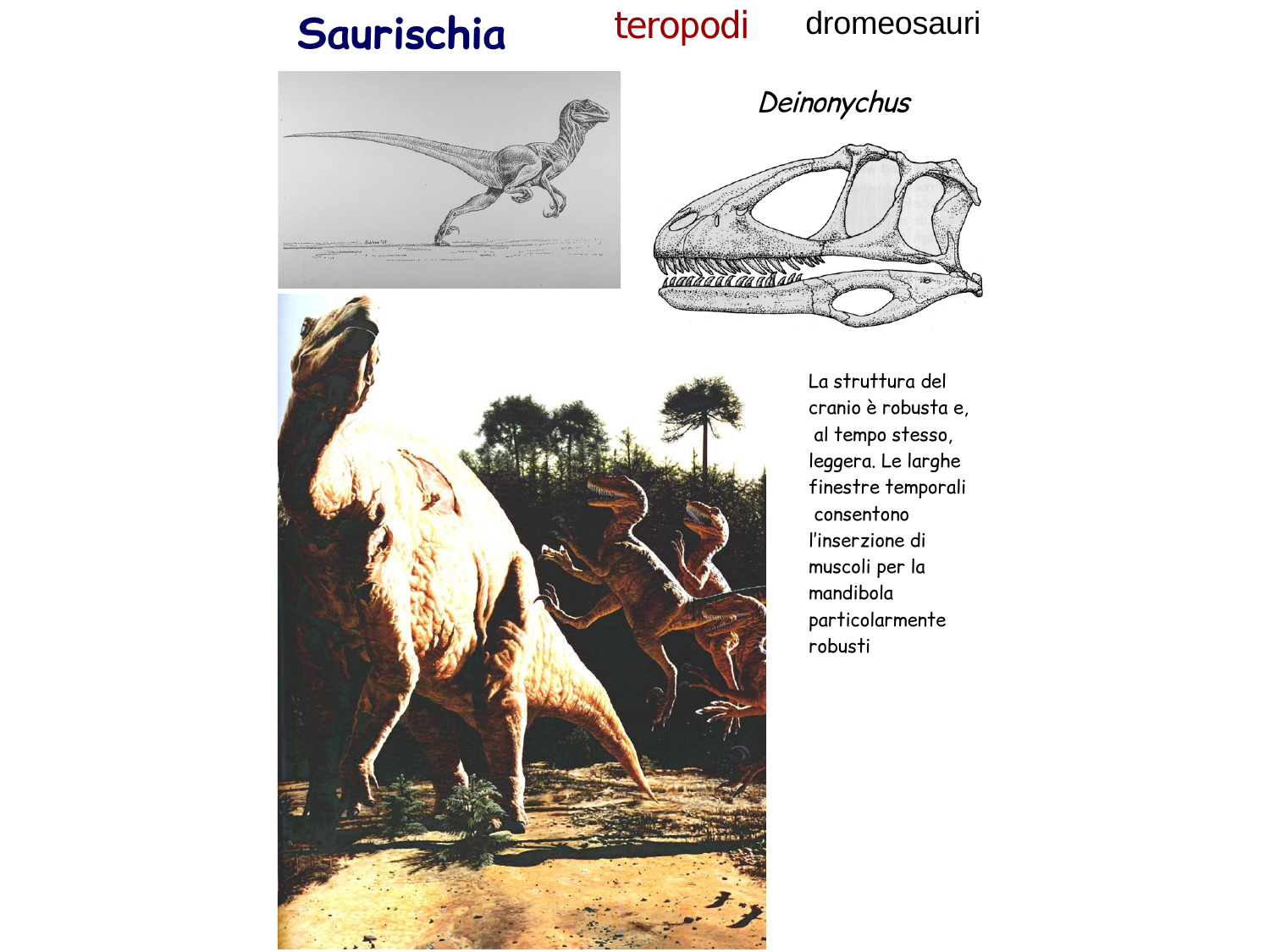

# teropodi
dromeosauri
Saurischia

Deinonychus
La struttura del  cranio è robusta e,  al tempo stesso,  leggera. Le larghe  finestre temporali  consentono  l’inserzione di  muscoli per la  mandibola  particolarmente  robusti